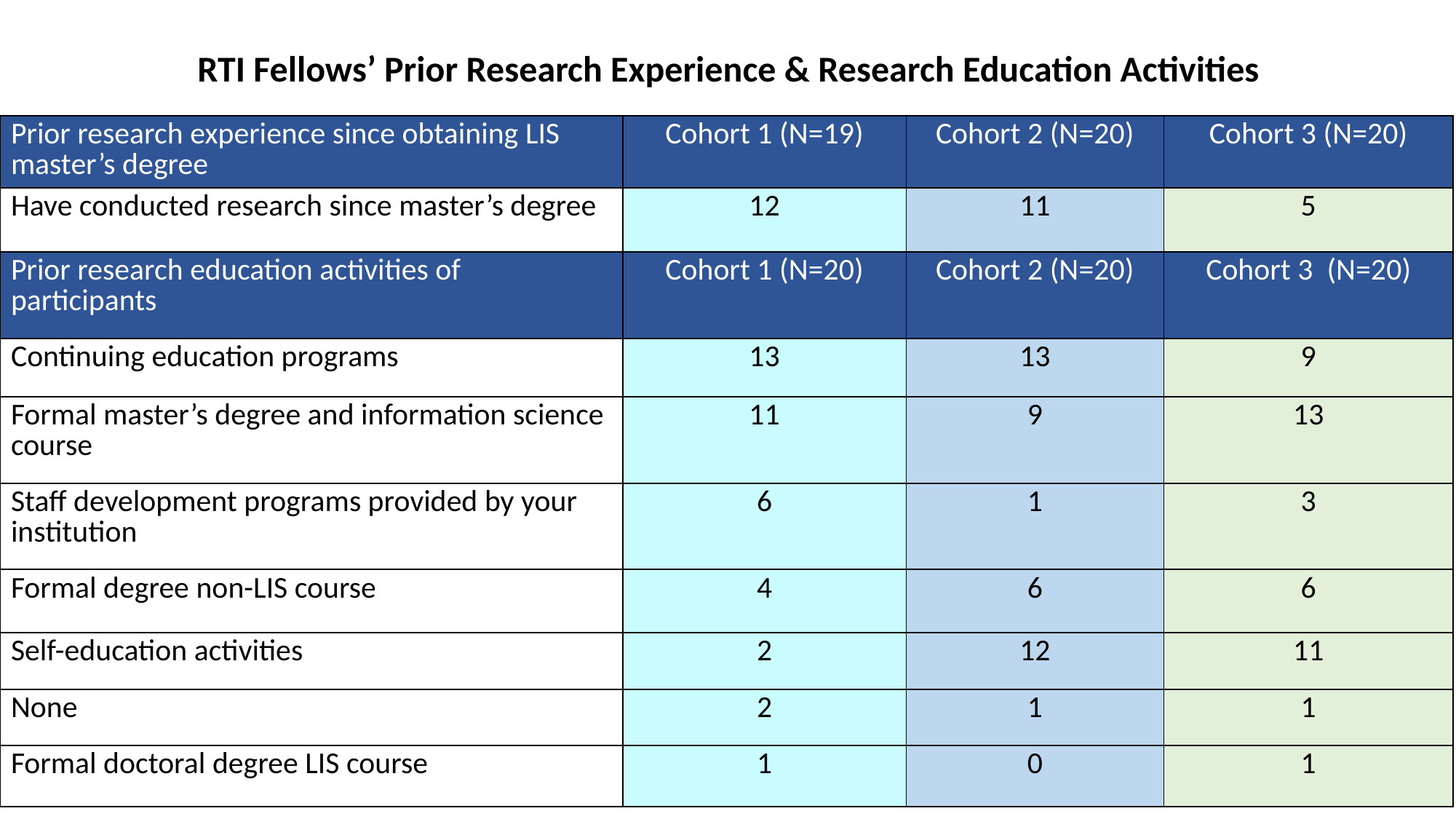

RTI Fellows’ Prior Research Experience & Research Education Activities
| Prior research experience since obtaining LIS master’s degree | Cohort 1 (N=19) | Cohort 2 (N=20) | Cohort 3 (N=20) |
| --- | --- | --- | --- |
| Have conducted research since master’s degree | 12 | 11 | 5 |
| Prior research education activities of participants | Cohort 1 (N=20) | Cohort 2 (N=20) | Cohort 3 (N=20) |
| Continuing education programs | 13 | 13 | 9 |
| Formal master’s degree and information science course | 11 | 9 | 13 |
| Staff development programs provided by your institution | 6 | 1 | 3 |
| Formal degree non-LIS course | 4 | 6 | 6 |
| Self-education activities | 2 | 12 | 11 |
| None | 2 | 1 | 1 |
| Formal doctoral degree LIS course | 1 | 0 | 1 |